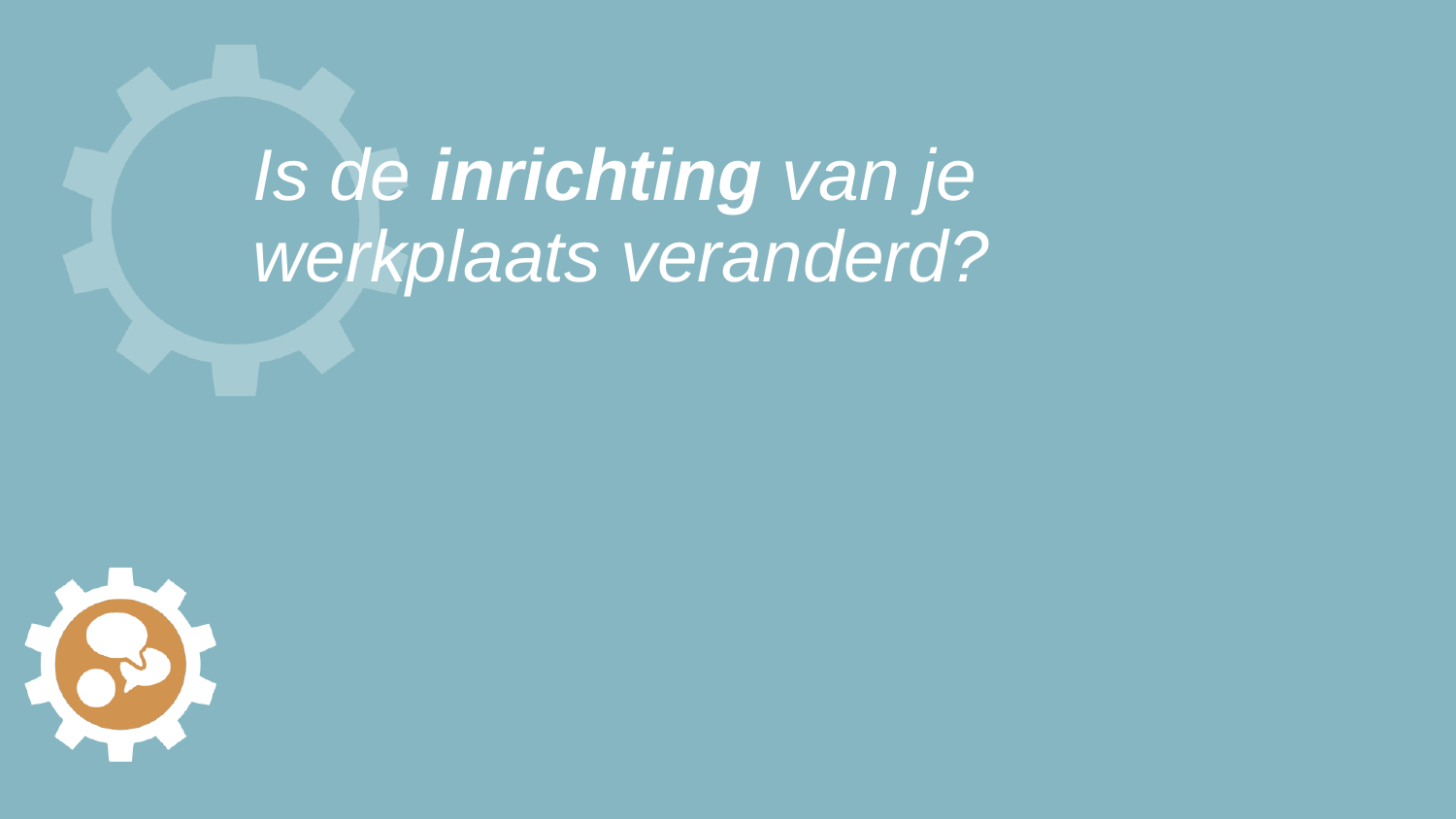

# Is de inrichting van je werkplaats veranderd?